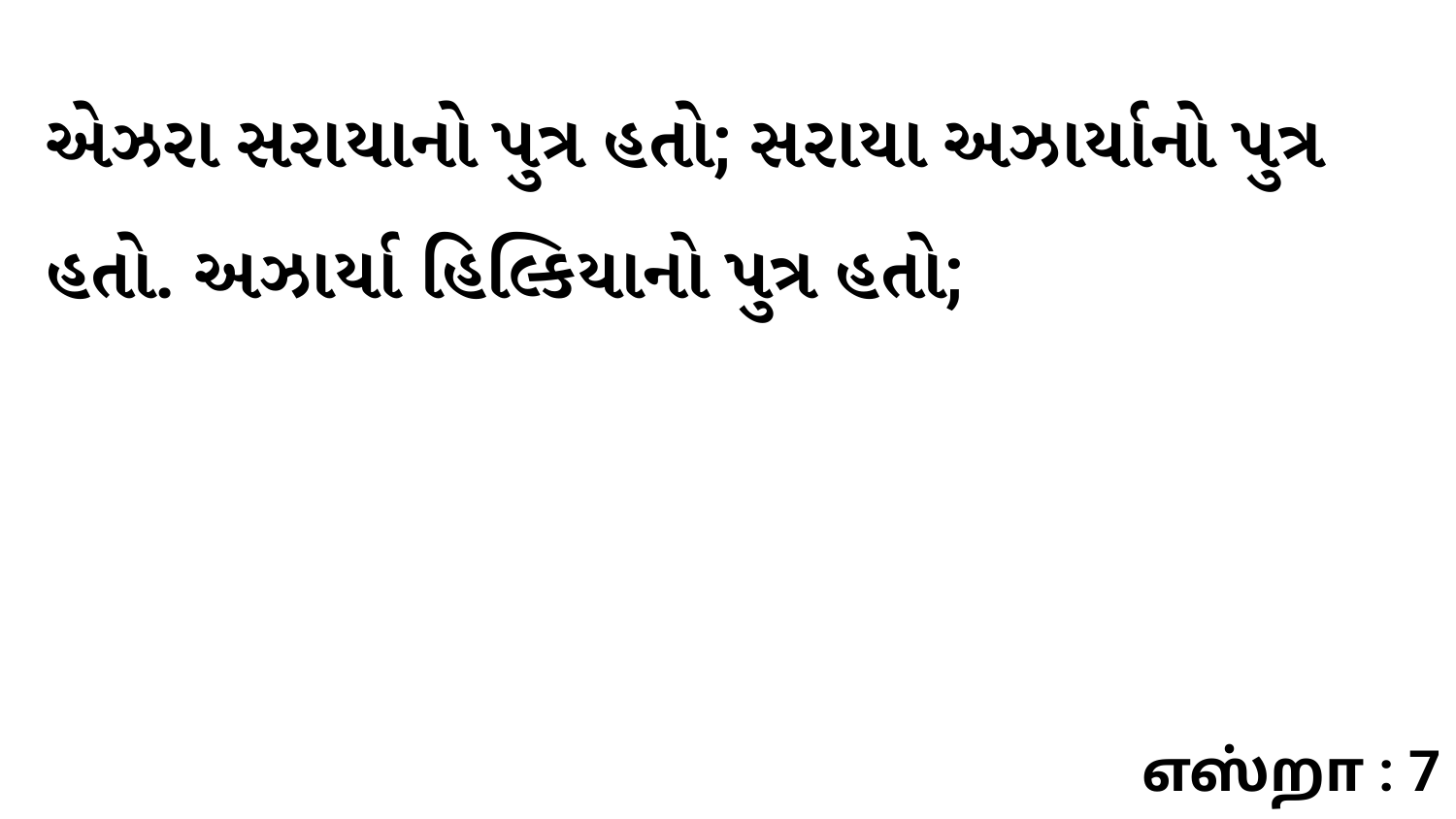

એઝરા સરાયાનો પુત્ર હતો; સરાયા અઝાર્યાનો પુત્ર હતો. અઝાર્યા હિલ્કિયાનો પુત્ર હતો;
எஸ்றா : 7